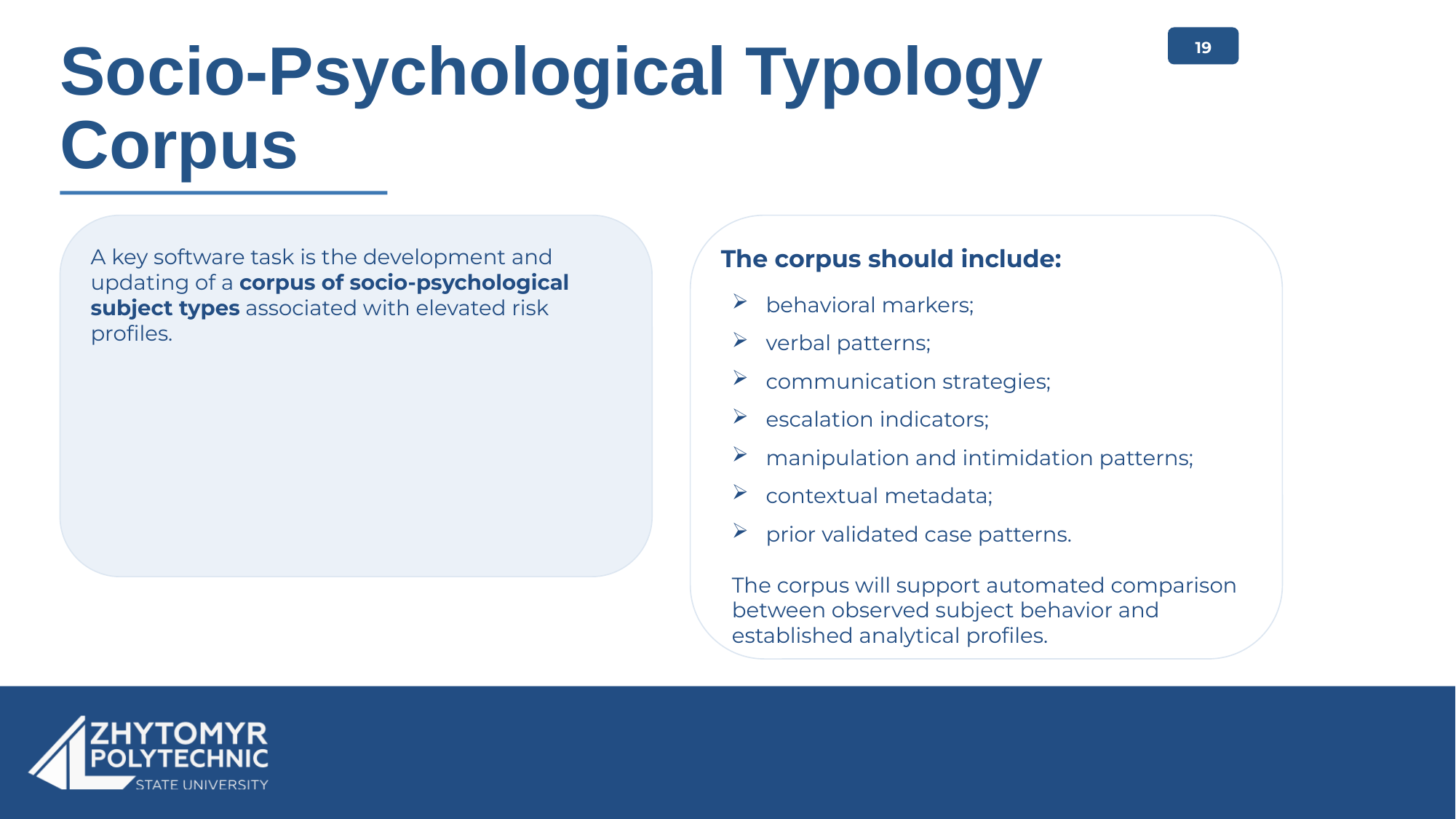

19
# Socio-Psychological Typology Corpus

A key software task is the development and updating of a corpus of socio-psychological subject types associated with elevated risk profiles.
The corpus should include:
behavioral markers;
verbal patterns;
communication strategies;
escalation indicators;
manipulation and intimidation patterns;
contextual metadata;
prior validated case patterns.

The corpus will support automated comparison between observed subject behavior and established analytical profiles.